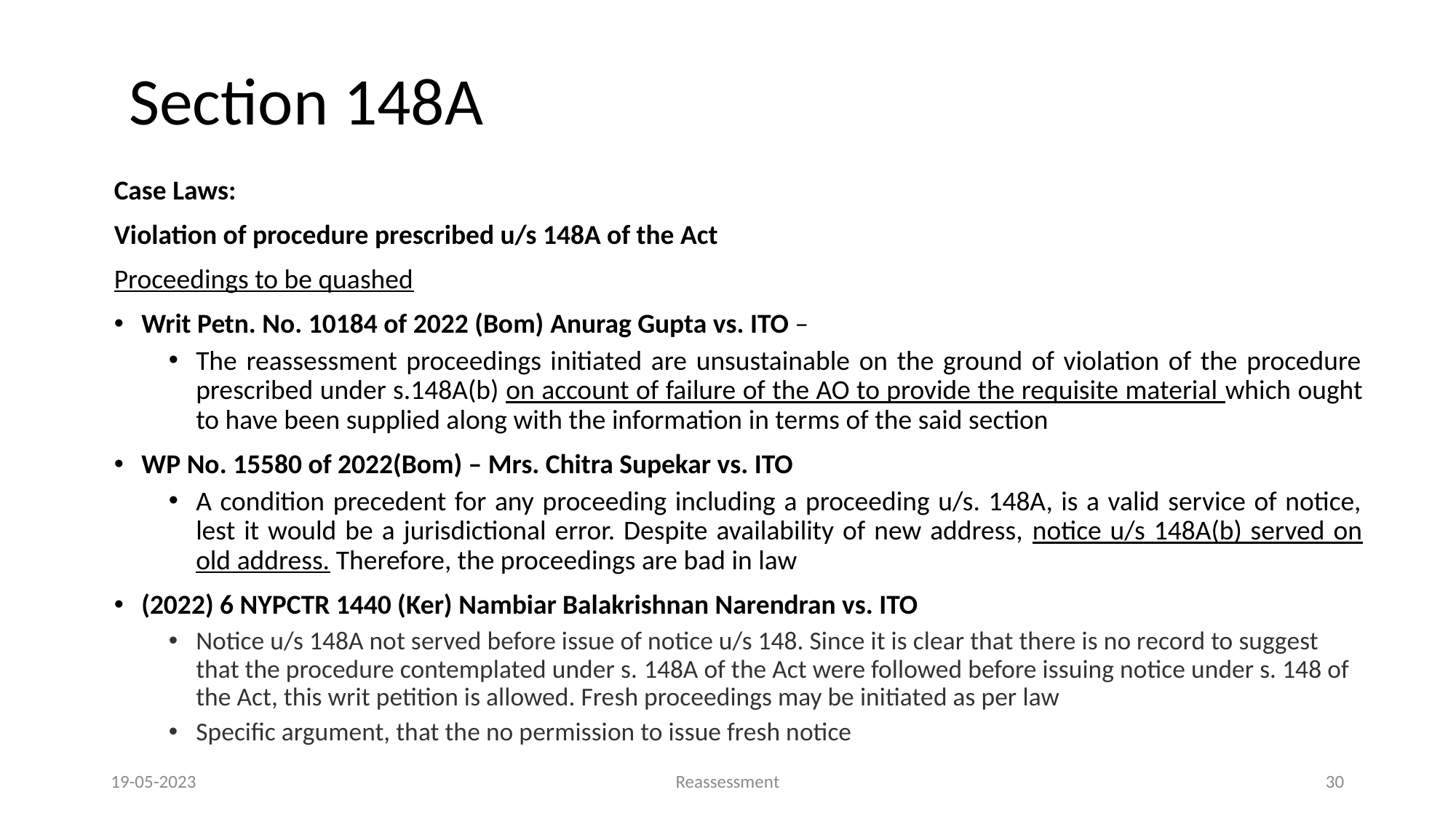

Section 148A
Case Laws:
Violation of procedure prescribed u/s 148A of the Act
Proceedings to be quashed
Writ Petn. No. 10184 of 2022 (Bom) Anurag Gupta vs. ITO –
The reassessment proceedings initiated are unsustainable on the ground of violation of the procedure prescribed under s.148A(b) on account of failure of the AO to provide the requisite material which ought to have been supplied along with the information in terms of the said section
WP No. 15580 of 2022(Bom) – Mrs. Chitra Supekar vs. ITO
A condition precedent for any proceeding including a proceeding u/s. 148A, is a valid service of notice, lest it would be a jurisdictional error. Despite availability of new address, notice u/s 148A(b) served on old address. Therefore, the proceedings are bad in law
(2022) 6 NYPCTR 1440 (Ker) Nambiar Balakrishnan Narendran vs. ITO
Notice u/s 148A not served before issue of notice u/s 148. Since it is clear that there is no record to suggest that the procedure contemplated under s. 148A of the Act were followed before issuing notice under s. 148 of the Act, this writ petition is allowed. Fresh proceedings may be initiated as per law
Specific argument, that the no permission to issue fresh notice

19-05-2023
Reassessment
30